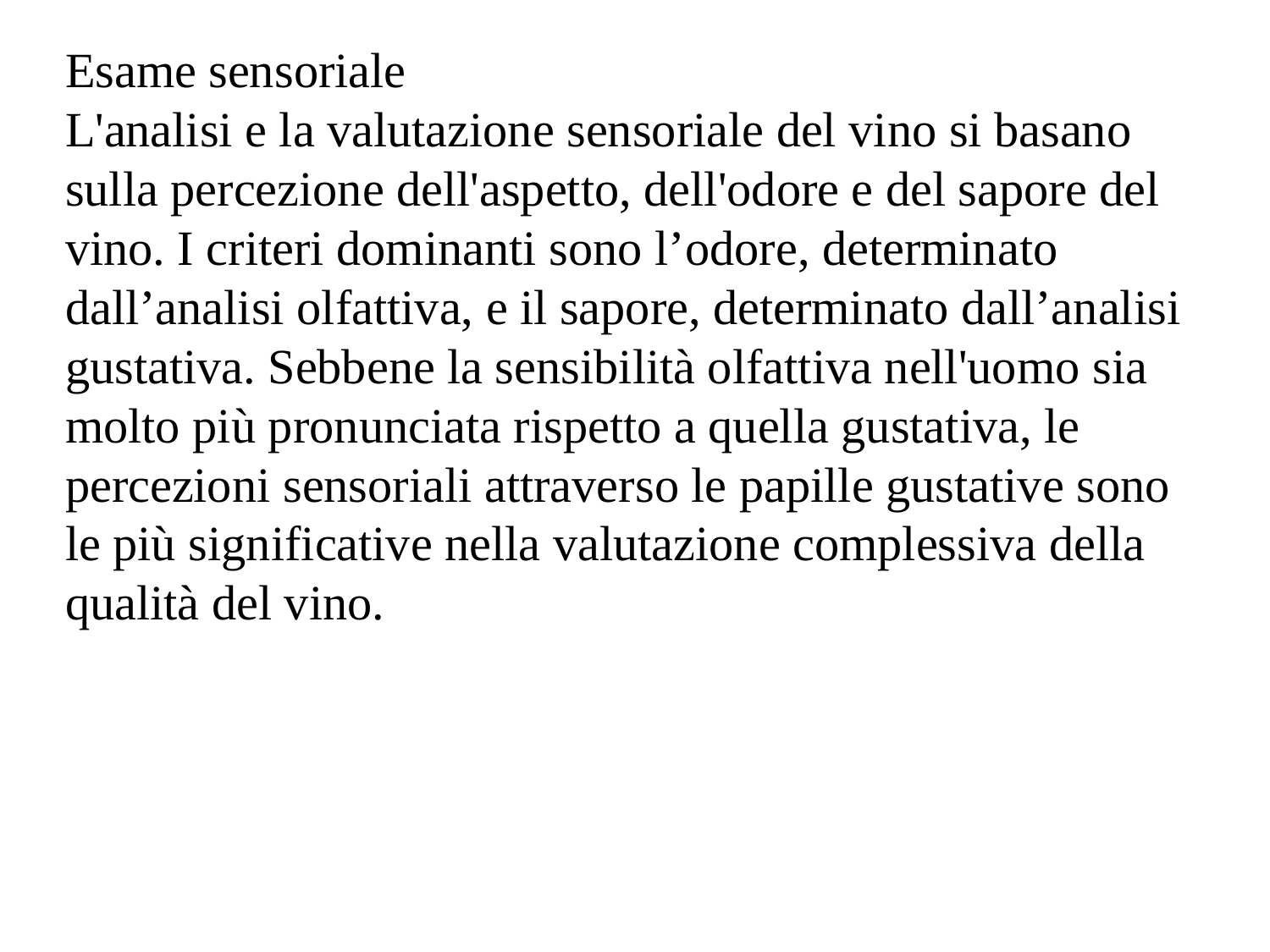

Esame sensoriale
L'analisi e la valutazione sensoriale del vino si basano sulla percezione dell'aspetto, dell'odore e del sapore del vino. I criteri dominanti sono l’odore, determinato dall’analisi olfattiva, e il sapore, determinato dall’analisi gustativa. Sebbene la sensibilità olfattiva nell'uomo sia molto più pronunciata rispetto a quella gustativa, le percezioni sensoriali attraverso le papille gustative sono le più significative nella valutazione complessiva della qualità del vino.